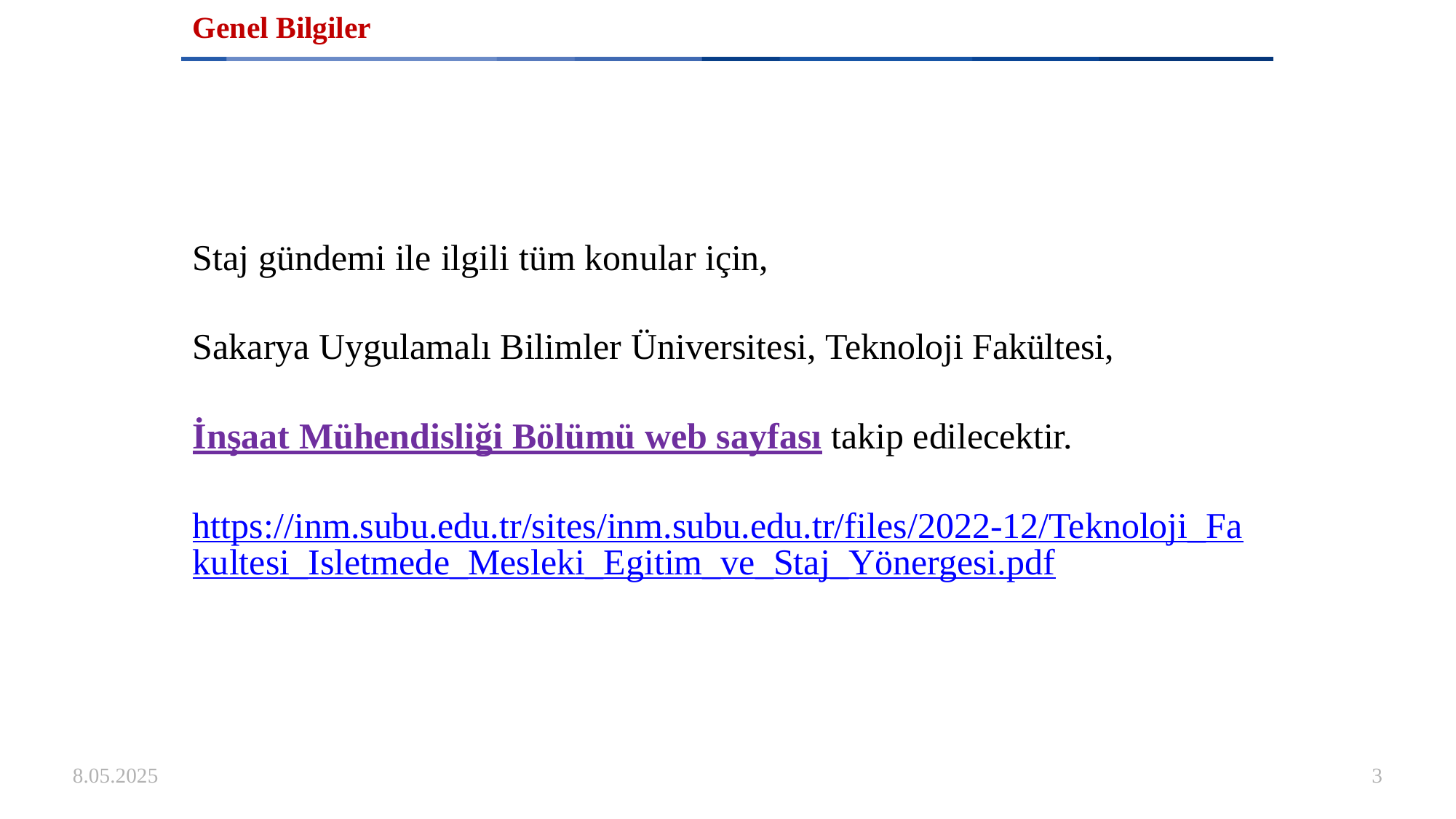

# Genel Bilgiler
Staj gündemi ile ilgili tüm konular için,

Sakarya Uygulamalı Bilimler Üniversitesi, Teknoloji Fakültesi,

İnşaat Mühendisliği Bölümü web sayfası takip edilecektir.

https://inm.subu.edu.tr/sites/inm.subu.edu.tr/files/2022-12/Teknoloji_Fakultesi_Isletmede_Mesleki_Egitim_ve_Staj_Yönergesi.pdf

8.05.2025
3